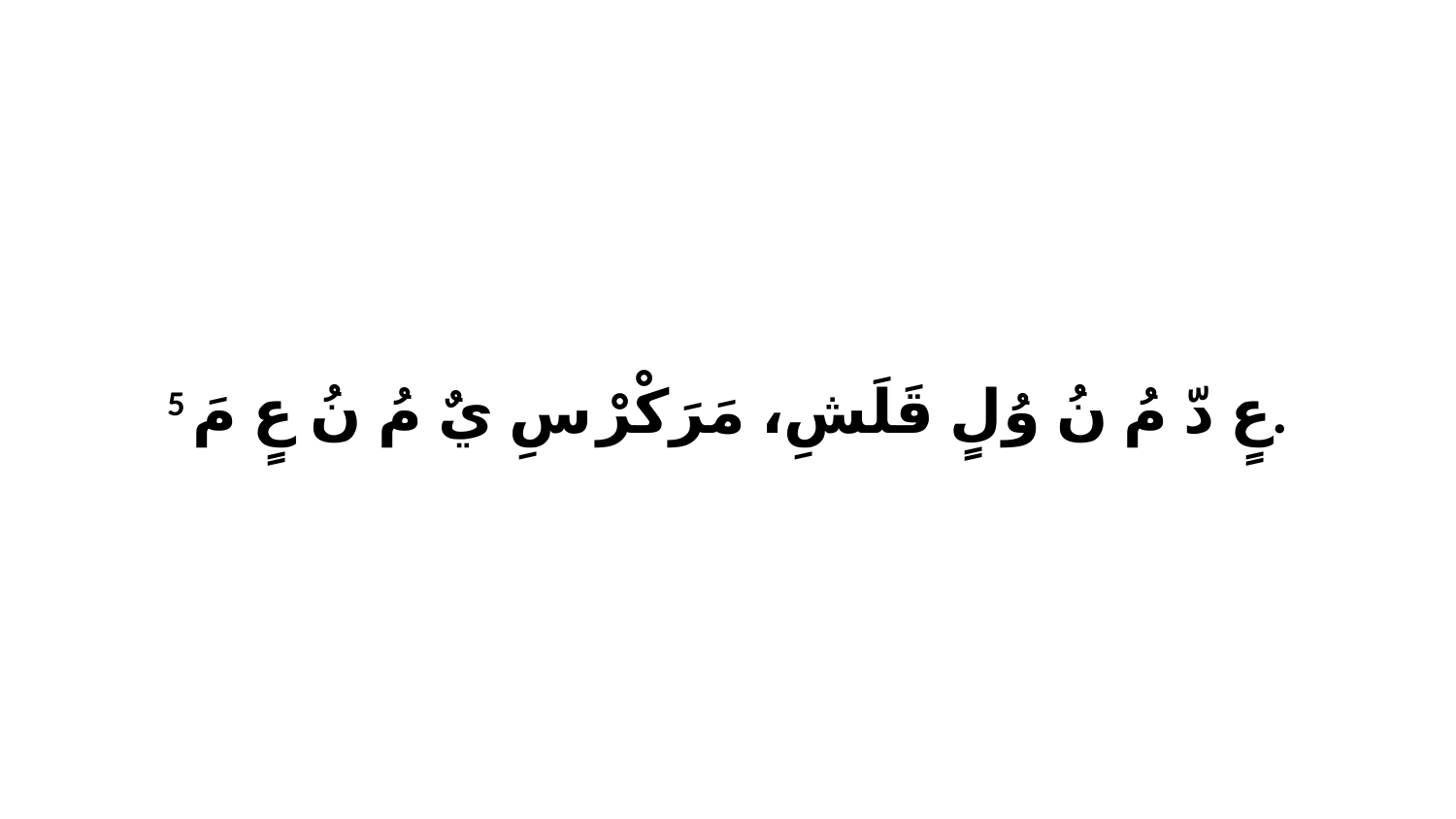

5 عٍ دّ مُ نُ وُلٍ قَلَشِ، مَرَكْرْ سِ يٌ مُ نُ عٍ مَ.